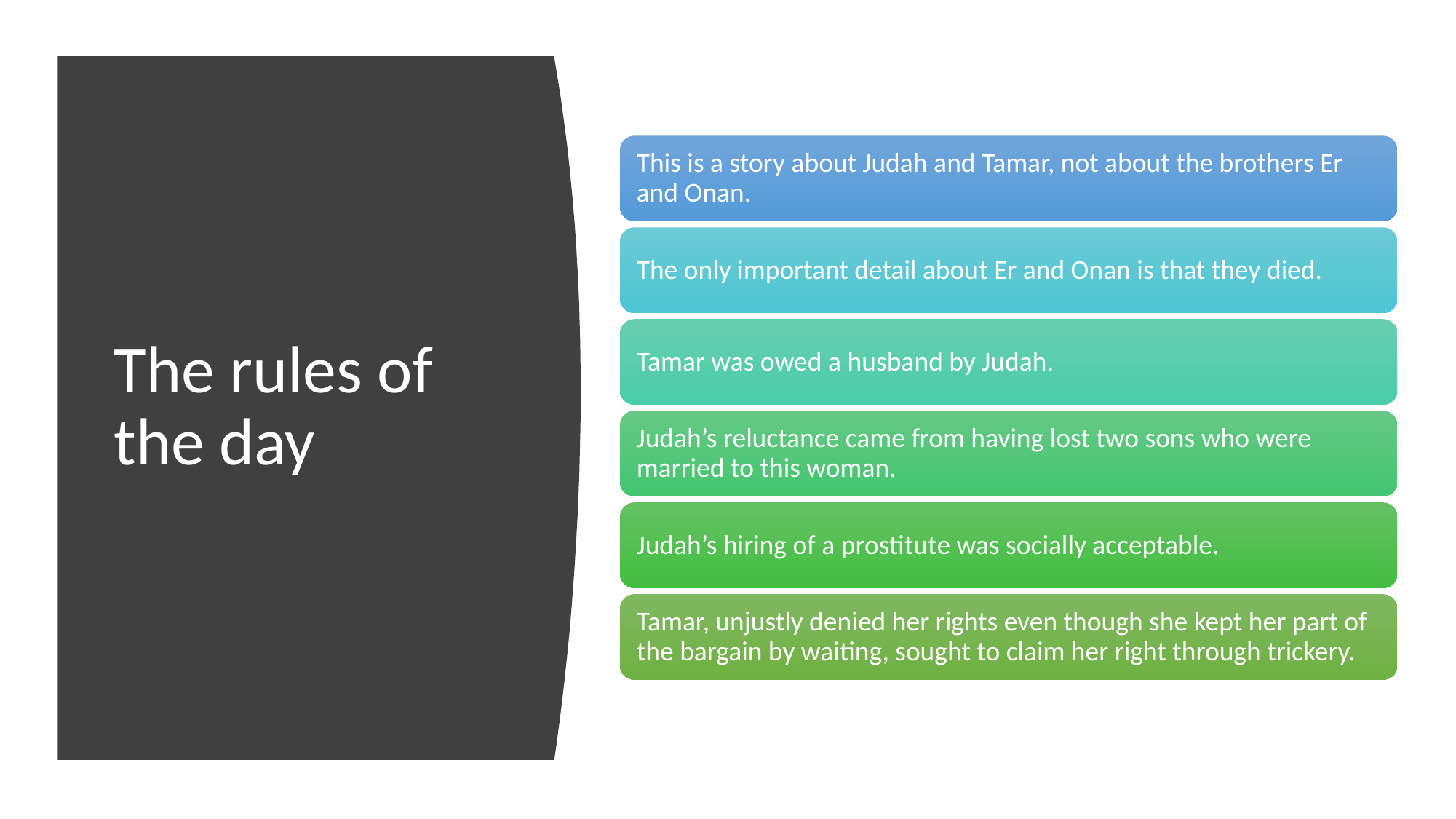

This is a story about Judah and Tamar, not about the brothers Er and Onan.
The only important detail about Er and Onan is that they died.
Tamar was owed a husband by Judah.
Judah’s reluctance came from having lost two sons who were married to this woman.
Judah’s hiring of a prostitute was socially acceptable.
Tamar, unjustly denied her rights even though she kept her part of the bargain by waiting, sought to claim her right through trickery.

# The rules of the day